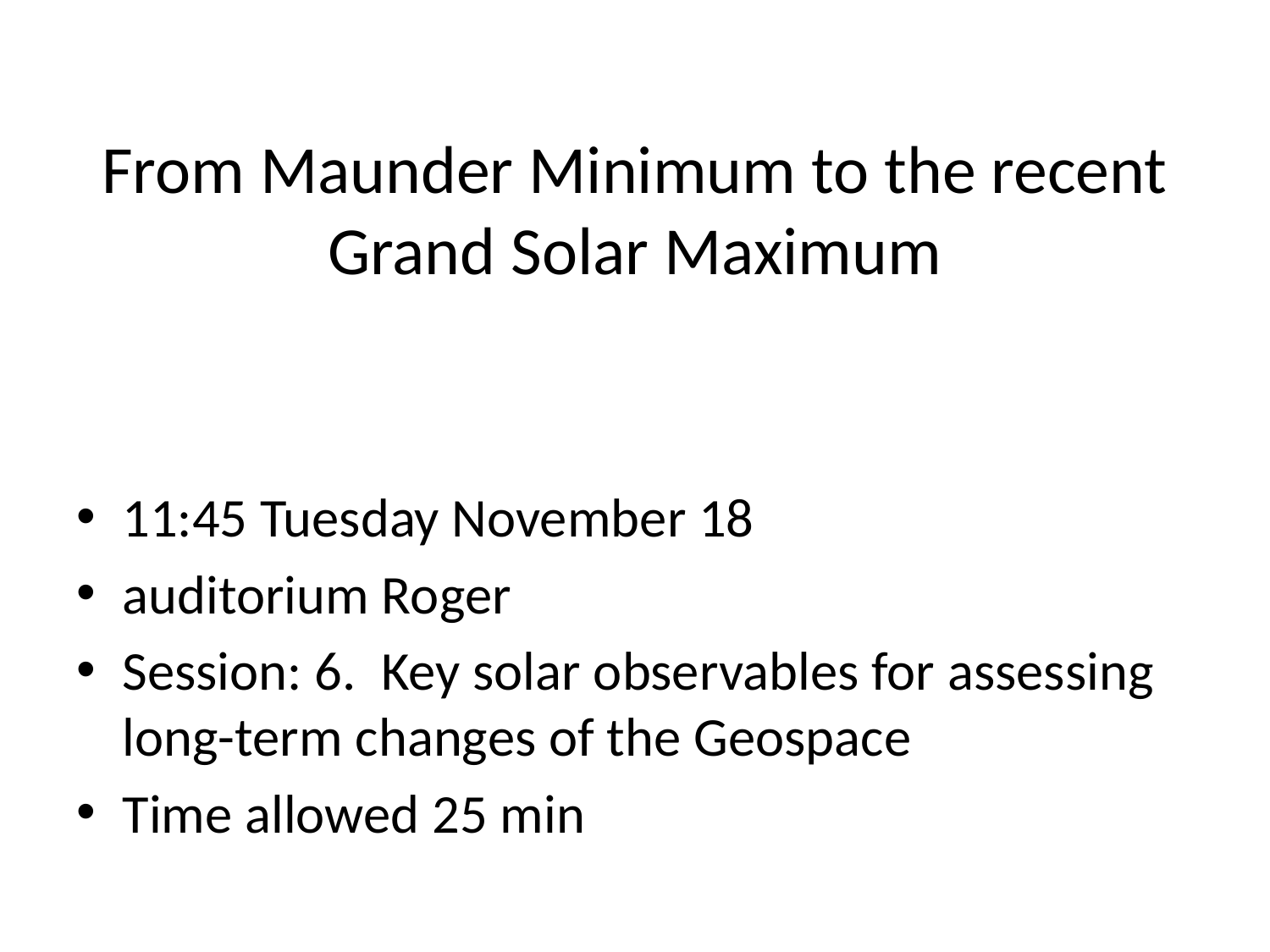

# From Maunder Minimum to the recent Grand Solar Maximum
11:45 Tuesday November 18
auditorium Roger
Session: 6.  Key solar observables for assessing long-term changes of the Geospace
Time allowed 25 min